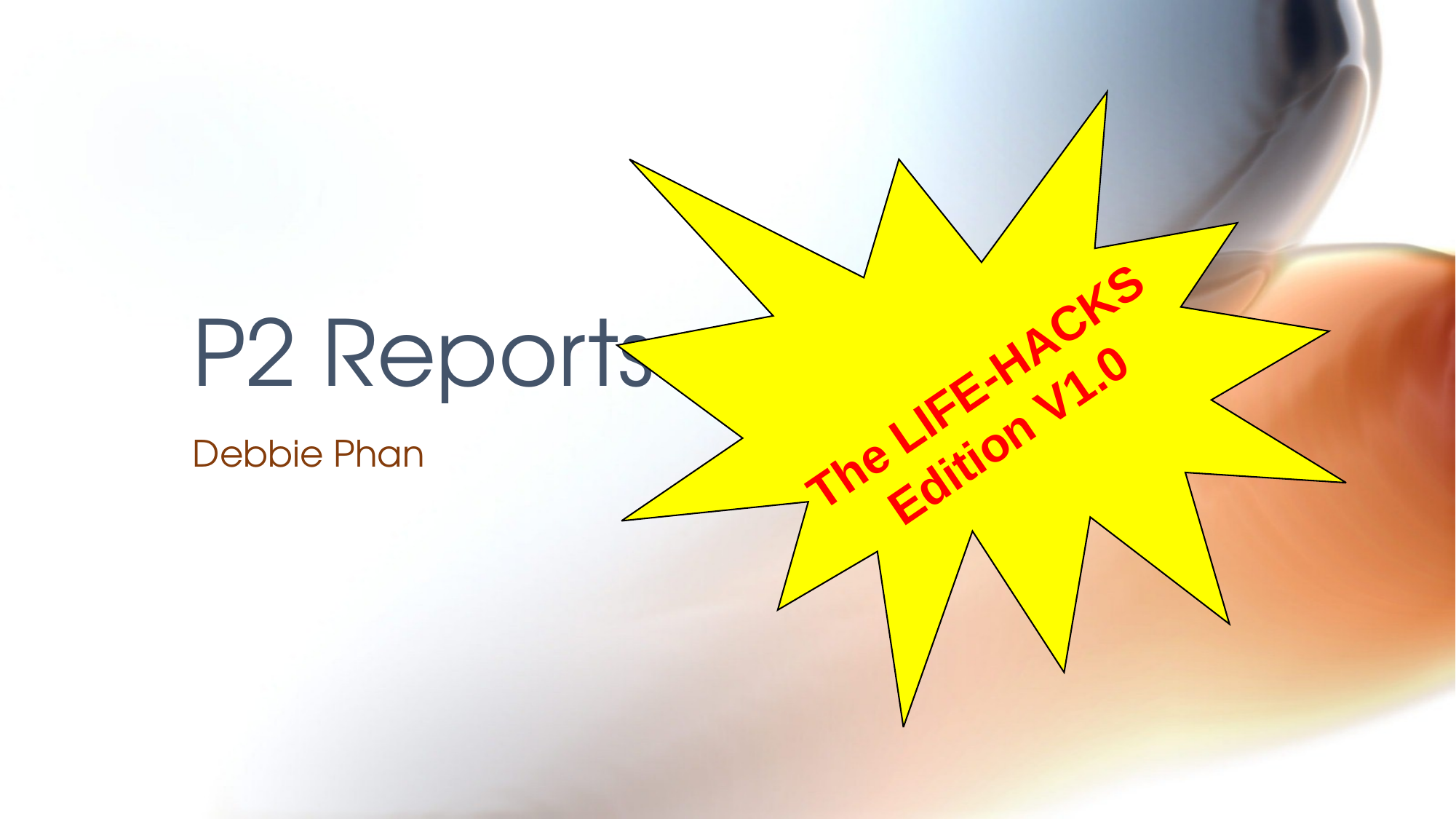

# P2 Reports
The LIFE-HACKS
Edition V1.0
Debbie Phan